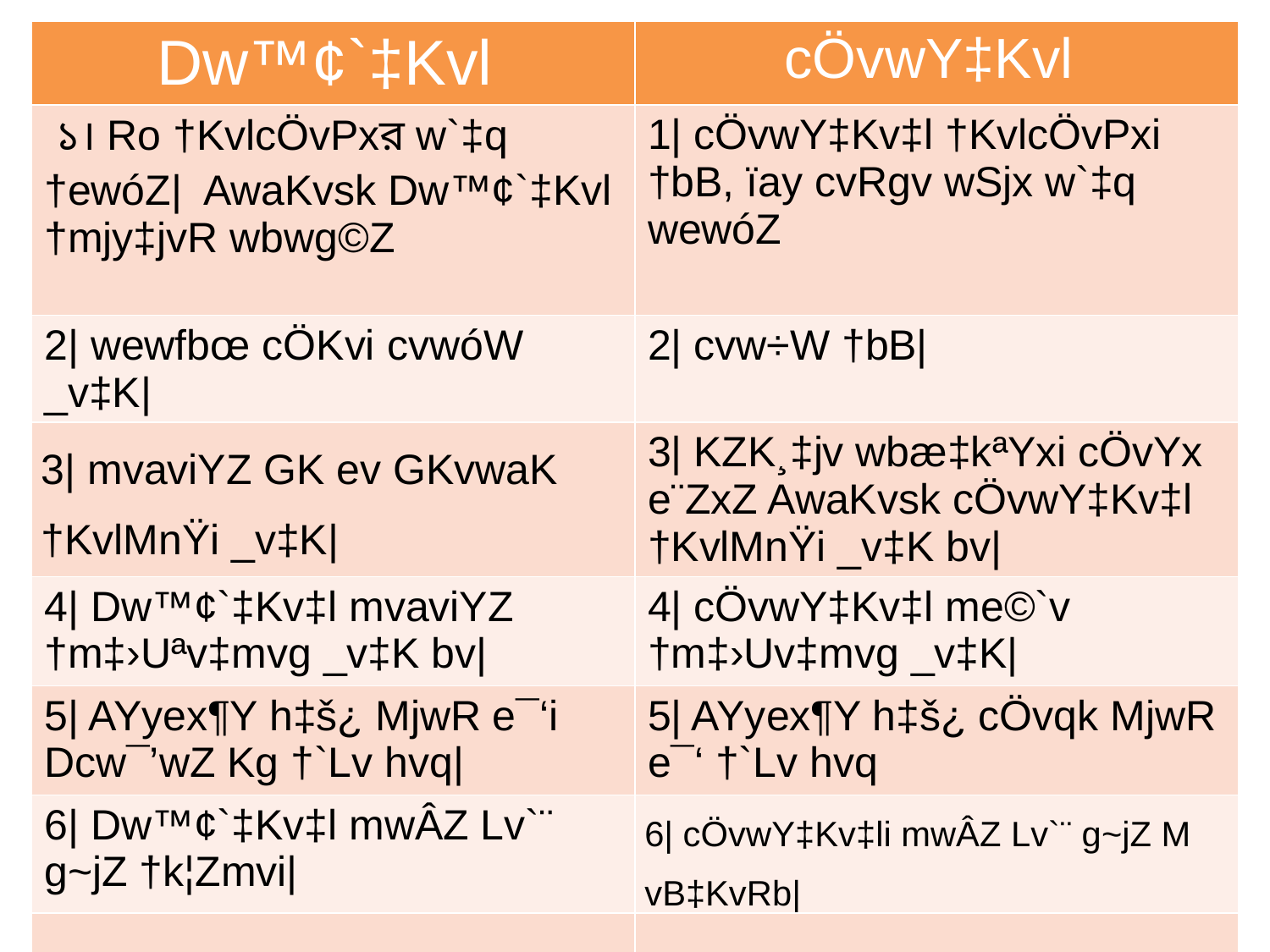

| Dw™¢`‡Kvl | cÖvwY‡Kvl |
| --- | --- |
| ১। Ro †KvlcÖvPxর w`‡q †ewóZ| AwaKvsk Dw™¢`‡Kvl †mjy‡jvR wbwg©Z | 1| cÖvwY‡Kv‡l †KvlcÖvPxi †bB, ïay c­vRgv wSj­x w`‡q wewóZ |
| 2| wewfbœ cÖKvi c­vwóW \_v‡K| | 2| c­vw÷W †bB| |
| 3| mvaviYZ GK ev GKvwaK †KvlMnŸi \_v‡K| | 3| KZK¸‡jv wbæ‡kªYxi cÖvYx e¨ZxZ AwaKvsk cÖvwY‡Kv‡l †KvlMnŸi \_v‡K bv| |
| 4| Dw™¢`‡Kv‡l mvaviYZ †m‡›Uªv‡mvg \_v‡K bv| | 4| cÖvwY‡Kv‡l me©`v †m‡›Uv‡mvg \_v‡K| |
| 5| AYyex¶Y h‡š¿ MjwR e¯‘i Dcw¯’wZ Kg †`Lv hvq| | 5| AYyex¶Y h‡š¿ cÖvqk MjwR e¯‘ †`Lv hvq |
| 6| Dw™¢`‡Kv‡l mwÂZ Lv`¨ g~jZ †k¦Zmvi| | 6| cÖvwY‡Kv‡li mwÂZ Lv`¨ g~jZ M­vB‡KvRb| |
|  |  |